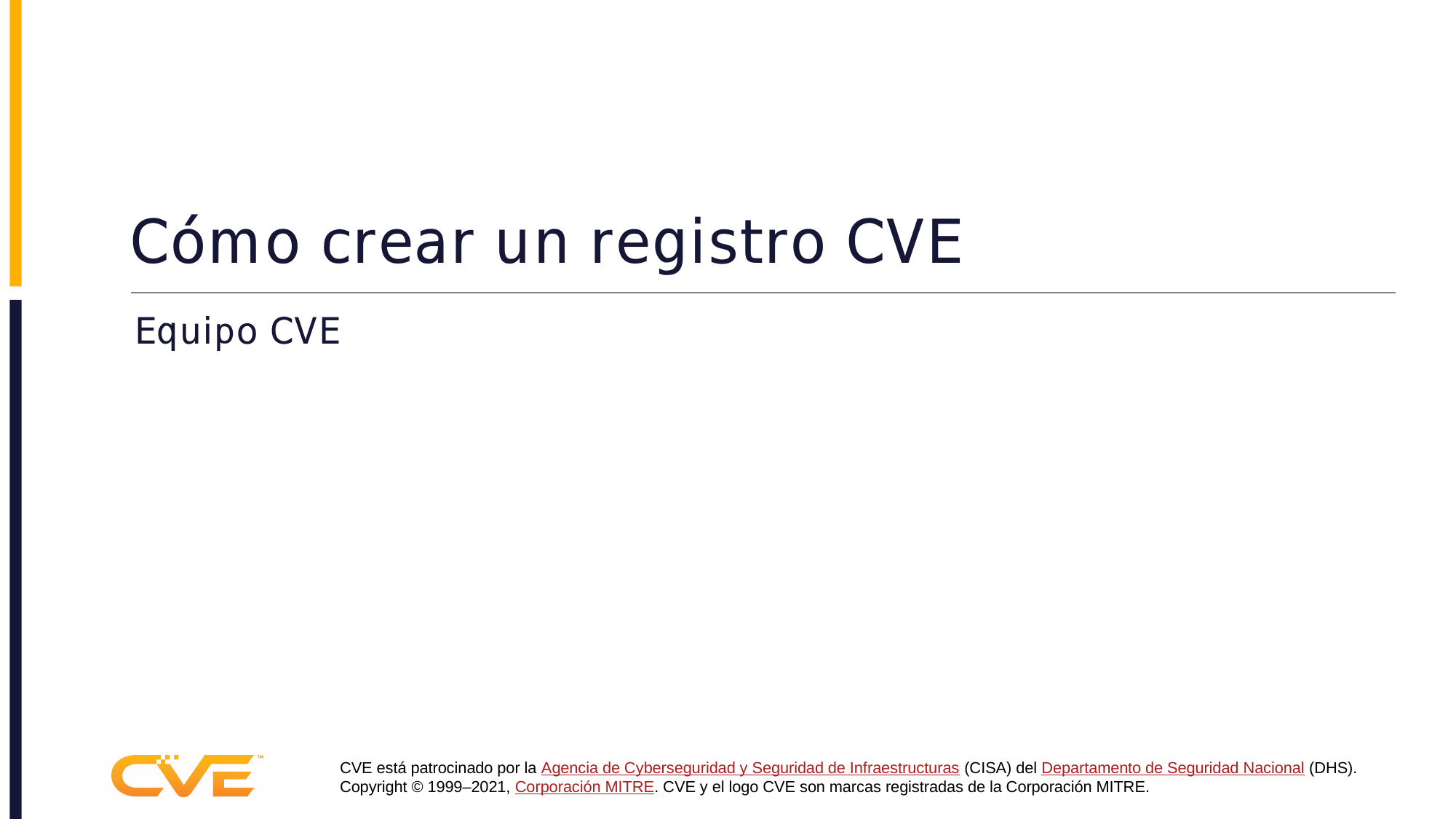

# Cómo crear un registro CVE
Equipo CVE